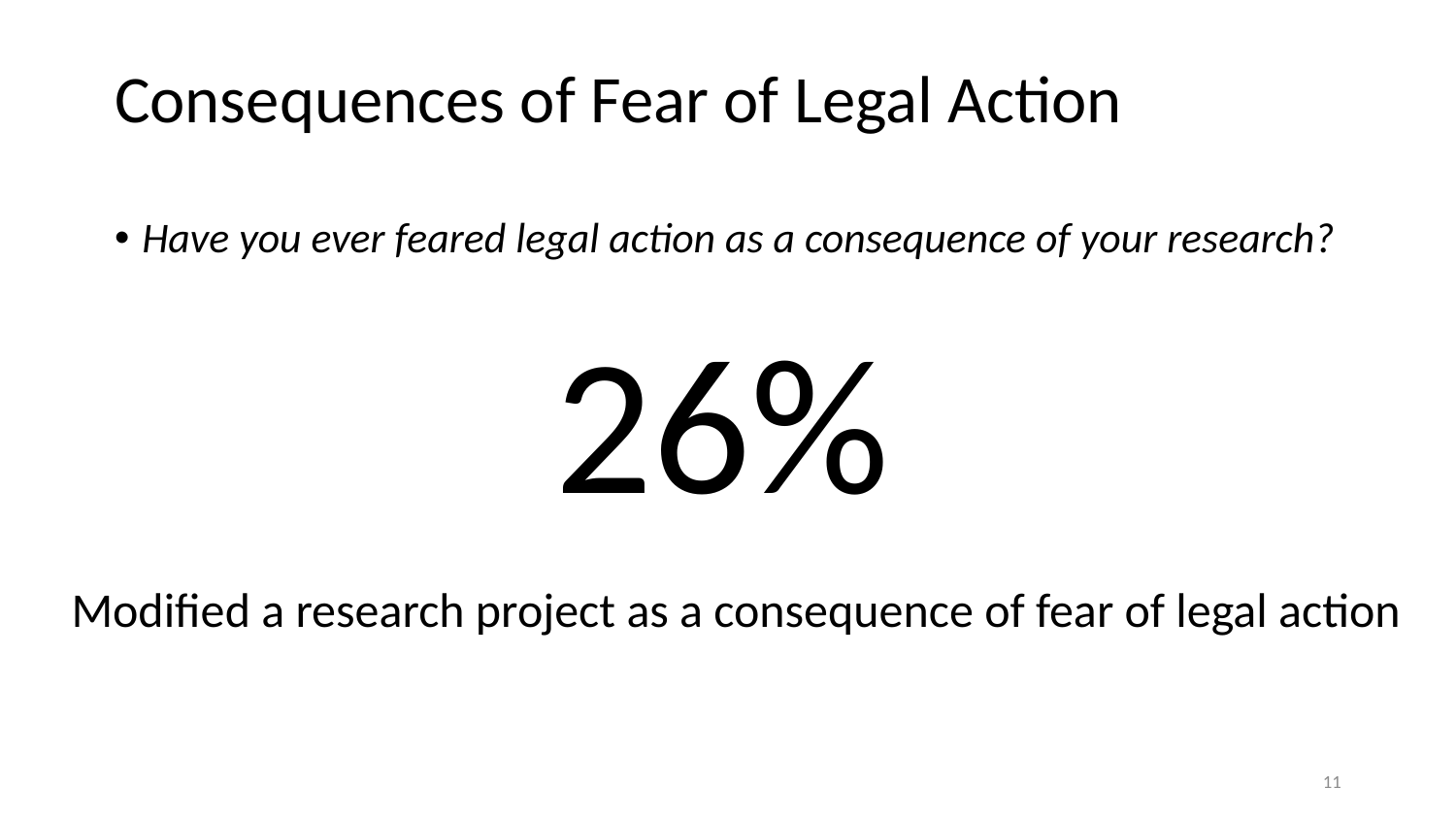

# Consequences of Fear of Legal Action
Have you ever feared legal action as a consequence of your research?

26%

Modified a research project as a consequence of fear of legal action

11